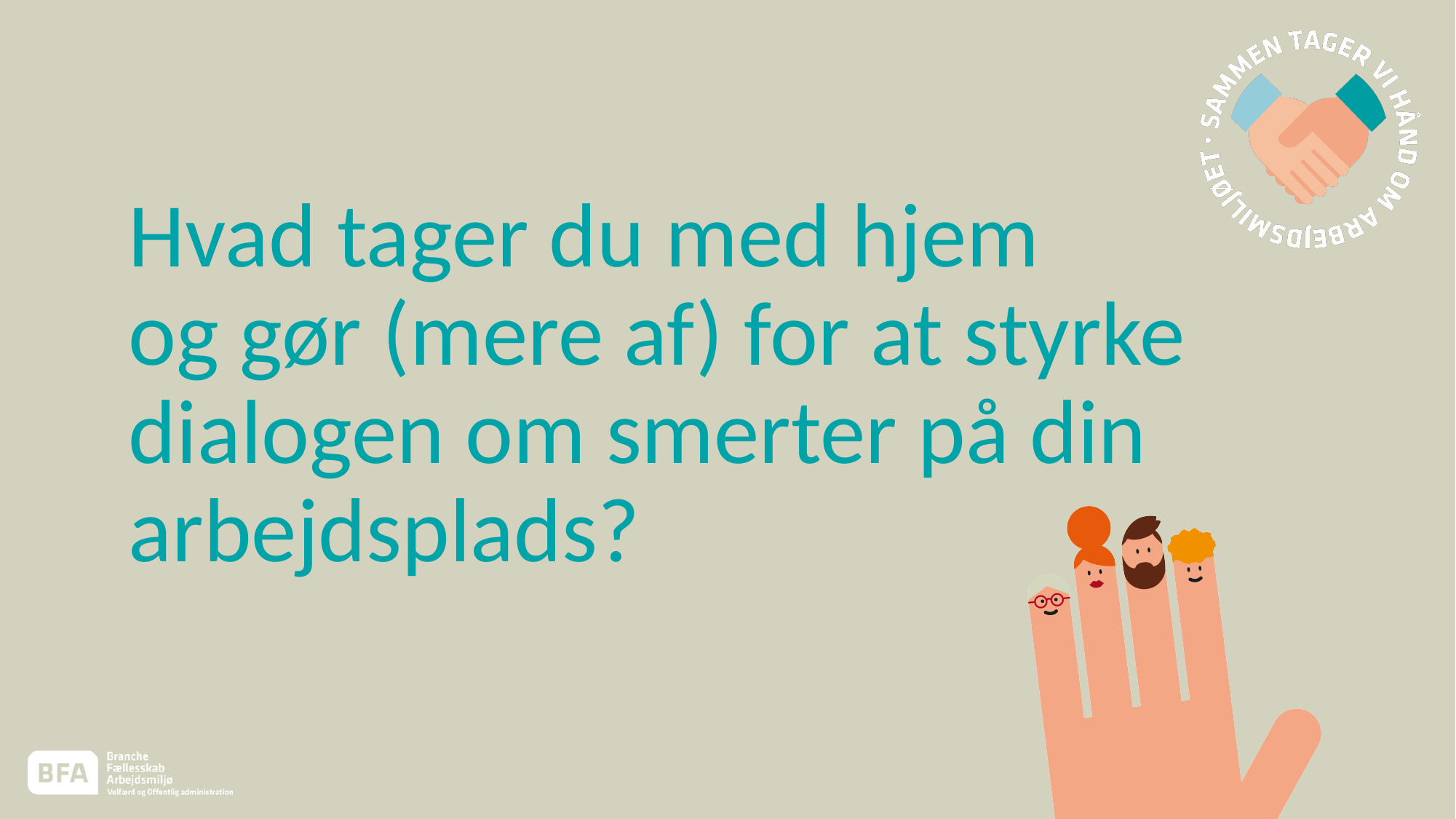

Hvad tager du med hjem
og gør (mere af) for at styrke dialogen om smerter på din arbejdsplads?